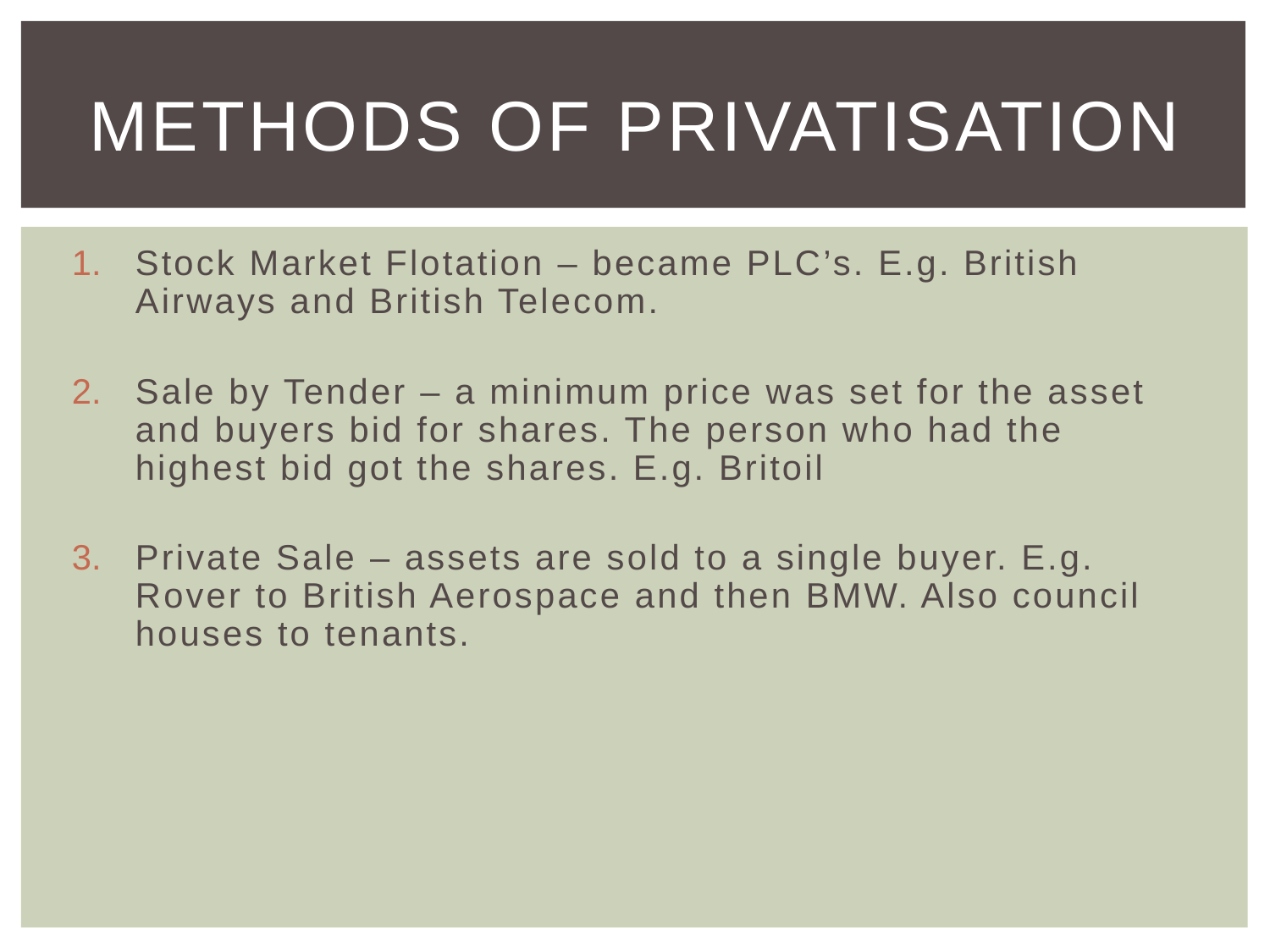

# METHODS OF PRIVATISATION
Stock Market Flotation – became PLC’s. E.g. British Airways and British Telecom.

Sale by Tender – a minimum price was set for the asset and buyers bid for shares. The person who had the highest bid got the shares. E.g. Britoil

Private Sale – assets are sold to a single buyer. E.g. Rover to British Aerospace and then BMW. Also council houses to tenants.